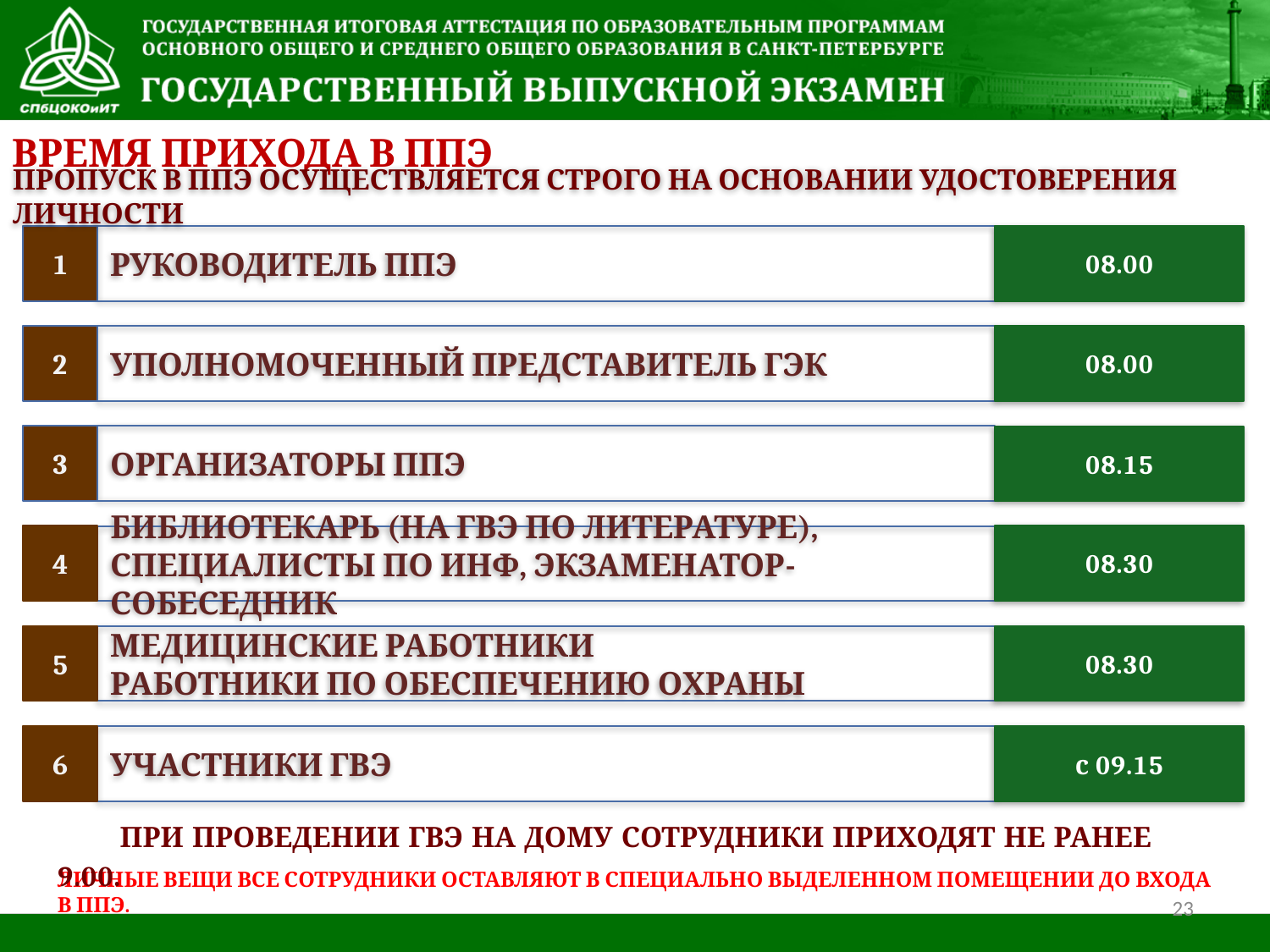

Время прихода в ППЭ
Пропуск в ППЭ осуществляется строго на основании удостоверения личности
08.00
1
РУКОВОДИТЕЛЬ ППЭ
08.00
2
УПОЛНОМОЧЕННЫЙ ПРЕДСТАВИТЕЛЬ ГЭК
3
ОРГАНИЗАТОРЫ ППЭ
08.15
4
08.30
БИБЛИОТЕКАРЬ (НА ГВЭ ПО ЛИТЕРАТУРЕ), СПЕЦИАЛИСТЫ ПО ИНФ, ЭКЗАМЕНАТОР-СОБЕСЕДНИК
5
МЕДИЦИНСКИЕ РАБОТНИКИ
РАБОТНИКИ ПО ОБЕСПЕЧЕНИЮ ОХРАНЫ
08.30
6
УЧАСТНИКИ ГВЭ
с 09.15
При проведении ГВЭ на дому сотрудники приходят не ранее 9.00.
ЛИЧНЫЕ ВЕЩИ ВСЕ СОТРУДНИКИ ОСТАВЛЯЮТ В СПЕЦИАЛЬНО ВЫДЕЛЕННОМ ПОМЕЩЕНИИ ДО ВХОДА В ППЭ.
23